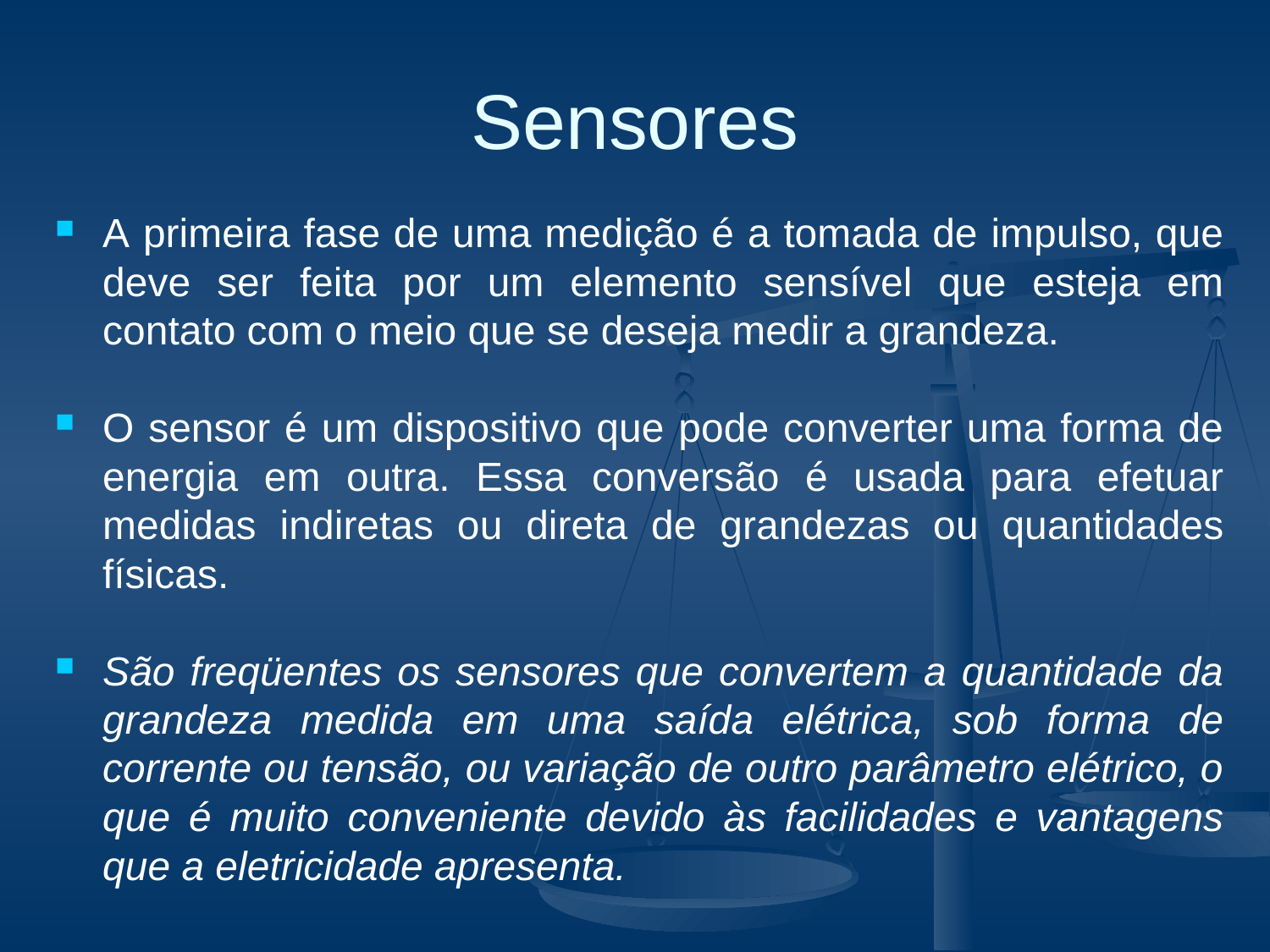

# Sensores
A primeira fase de uma medição é a tomada de impulso, que deve ser feita por um elemento sensível que esteja em contato com o meio que se deseja medir a grandeza.

O sensor é um dispositivo que pode converter uma forma de energia em outra. Essa conversão é usada para efetuar medidas indiretas ou direta de grandezas ou quantidades físicas.

São freqüentes os sensores que convertem a quantidade da grandeza medida em uma saída elétrica, sob forma de corrente ou tensão, ou variação de outro parâmetro elétrico, o que é muito conveniente devido às facilidades e vantagens que a eletricidade apresenta.